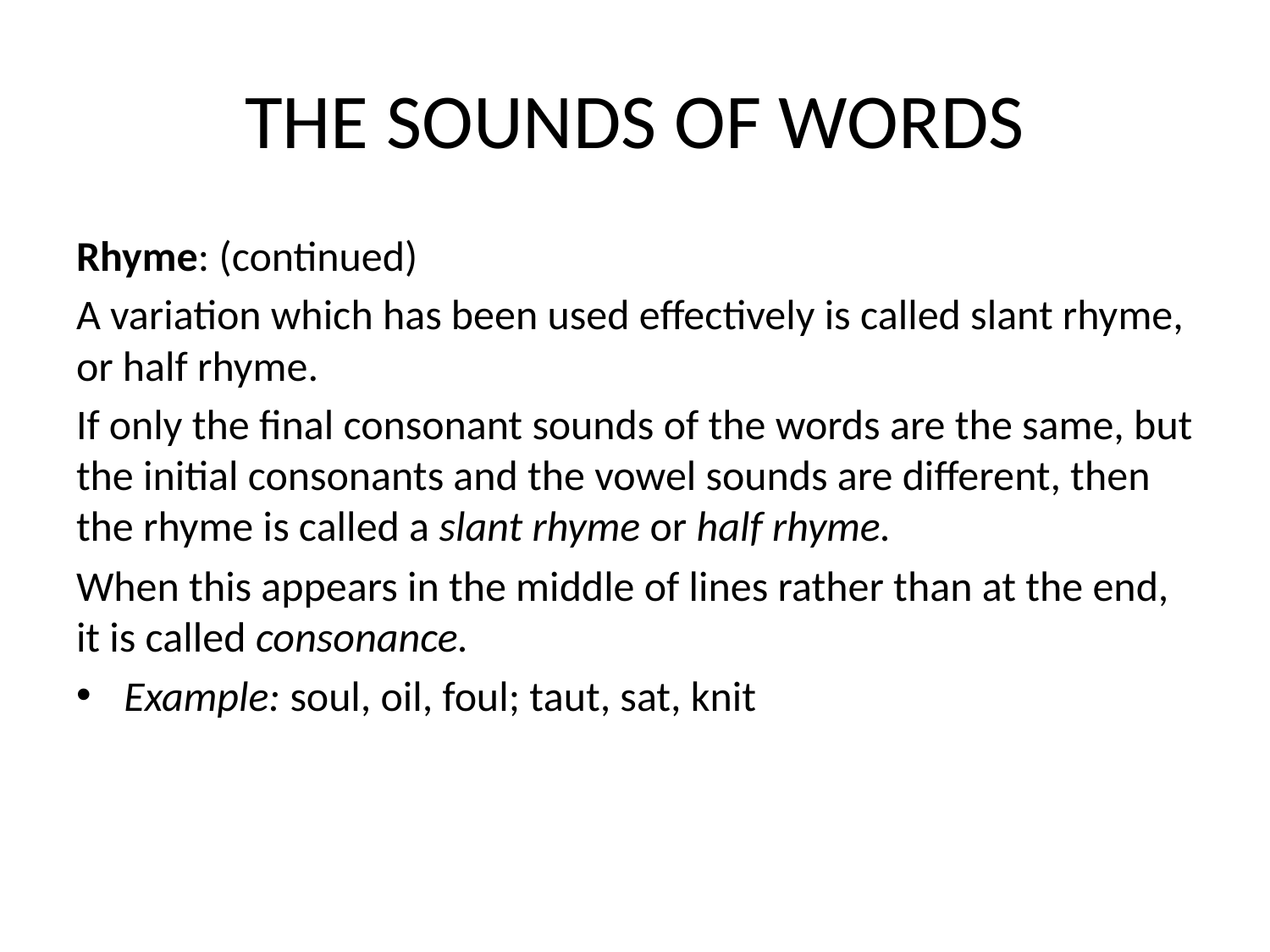

# THE SOUNDS OF WORDS
Rhyme: (continued)
A variation which has been used effectively is called slant rhyme, or half rhyme.
If only the final consonant sounds of the words are the same, but the initial consonants and the vowel sounds are different, then the rhyme is called a slant rhyme or half rhyme.
When this appears in the middle of lines rather than at the end, it is called consonance.
Example: soul, oil, foul; taut, sat, knit